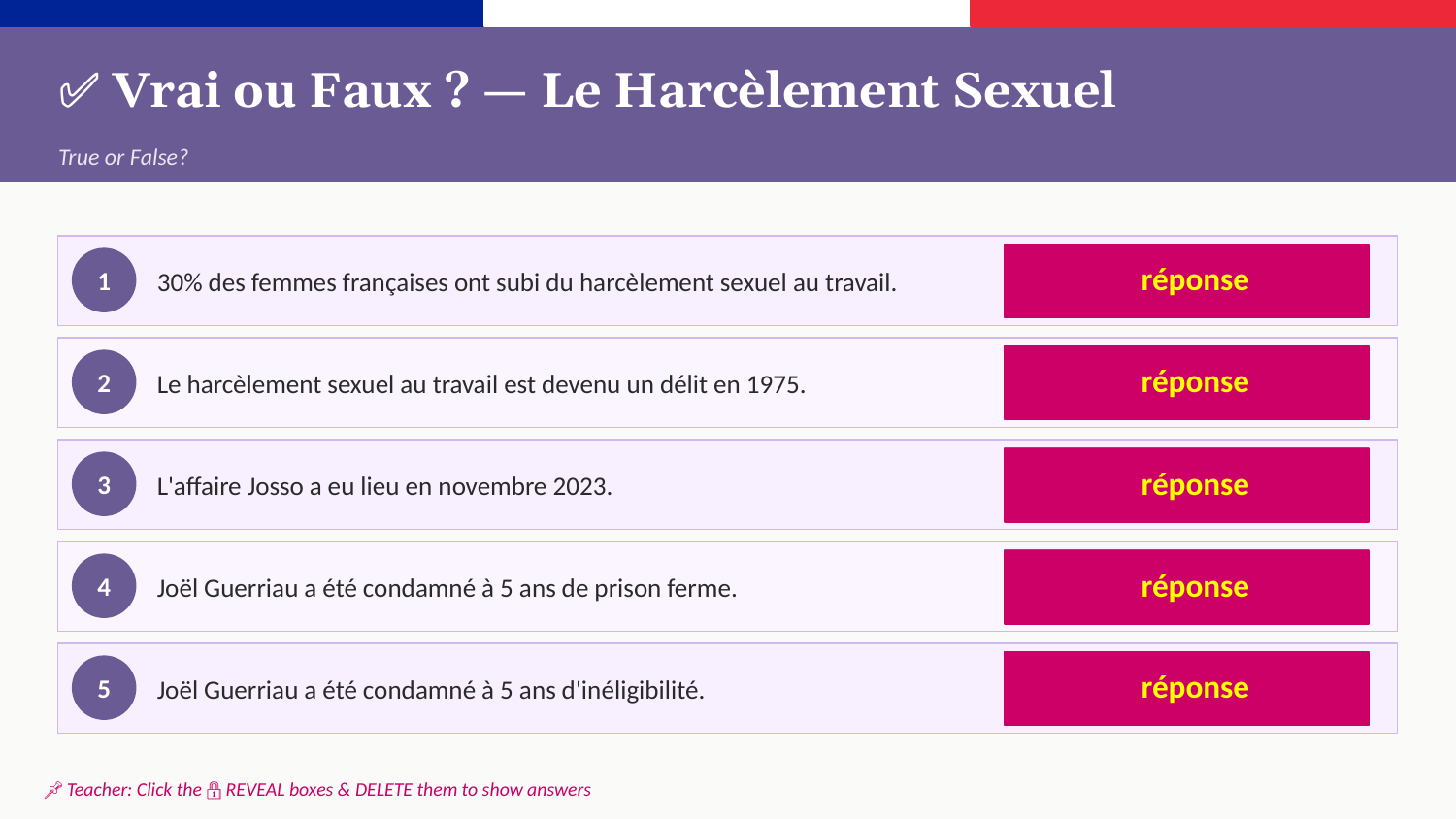

✅ Vrai ou Faux ? — Le Harcèlement Sexuel
True or False?

VRAI ✓ (1 femme sur 3)

réponse
30% des femmes françaises ont subi du harcèlement sexuel au travail.

1

FAUX ✗ — 22 juillet 1992

réponse
Le harcèlement sexuel au travail est devenu un délit en 1975.

2

VRAI ✓

réponse
L'affaire Josso a eu lieu en novembre 2023.

3

FAUX ✗ — 18 mois de prison ferme

réponse
Joël Guerriau a été condamné à 5 ans de prison ferme.

4

VRAI ✓

réponse
Joël Guerriau a été condamné à 5 ans d'inéligibilité.

5
📌 Teacher: Click the 🔒 REVEAL boxes & DELETE them to show answers